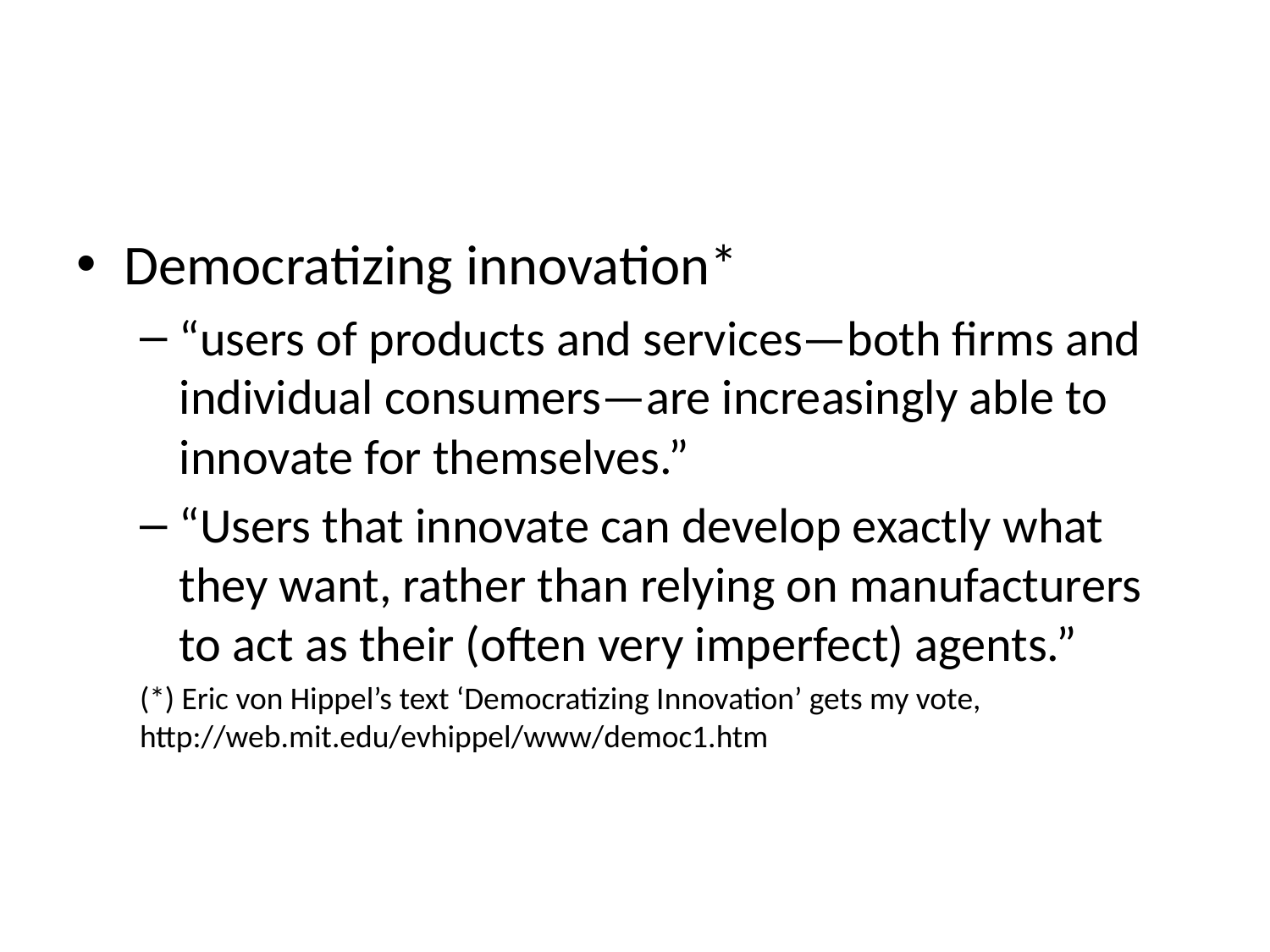

#
Democratizing innovation*
“users of products and services—both firms and individual consumers—are increasingly able to innovate for themselves.”
“Users that innovate can develop exactly what they want, rather than relying on manufacturers to act as their (often very imperfect) agents.”
(*) Eric von Hippel’s text ‘Democratizing Innovation’ gets my vote, http://web.mit.edu/evhippel/www/democ1.htm